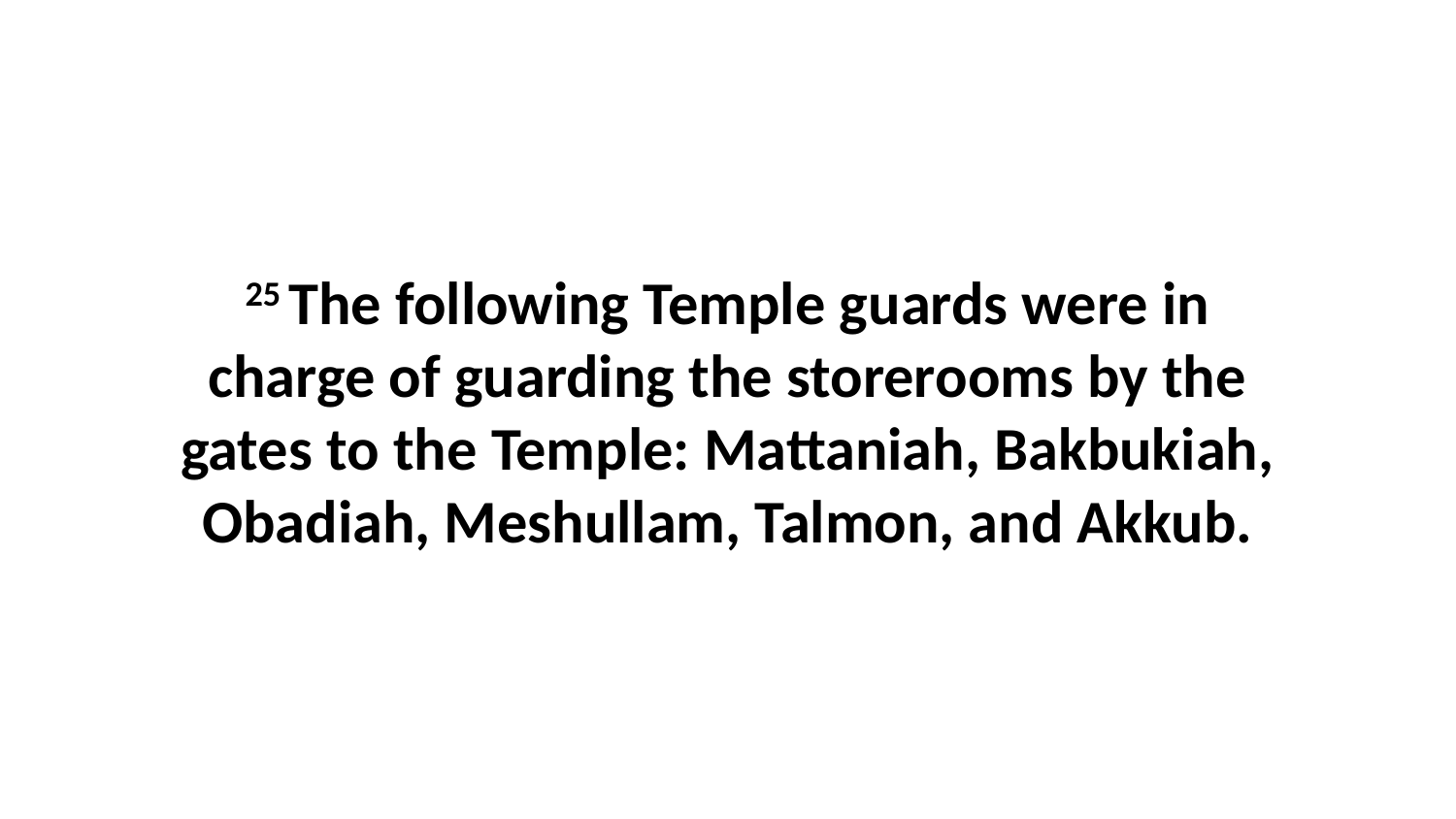

25 The following Temple guards were in charge of guarding the storerooms by the gates to the Temple: Mattaniah, Bakbukiah, Obadiah, Meshullam, Talmon, and Akkub.